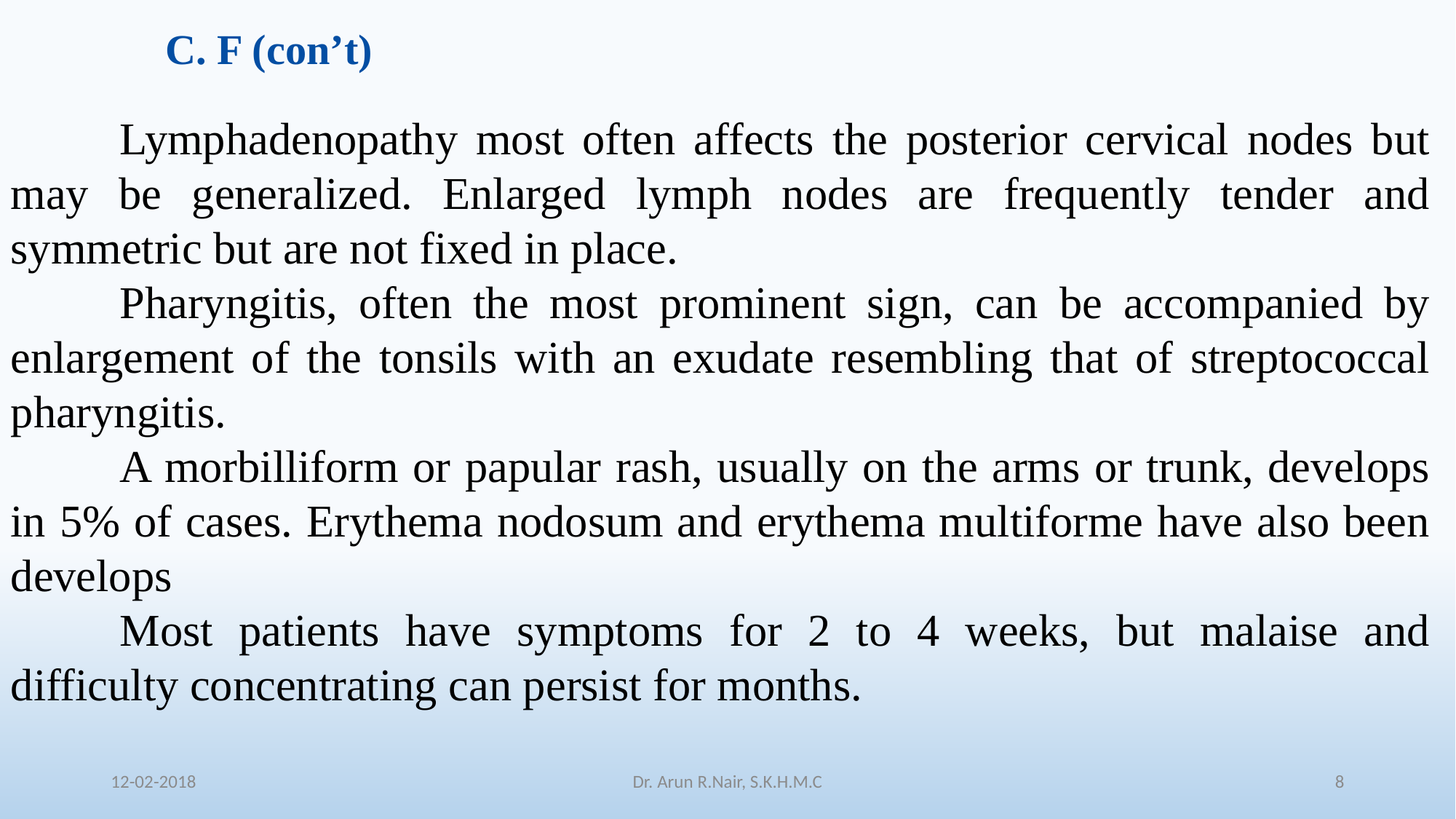

C. F (con’t)
	Lymphadenopathy most often affects the posterior cervical nodes but may be generalized. Enlarged lymph nodes are frequently tender and symmetric but are not fixed in place.
	Pharyngitis, often the most prominent sign, can be accompanied by enlargement of the tonsils with an exudate resembling that of streptococcal pharyngitis.
	A morbilliform or papular rash, usually on the arms or trunk, develops in 5% of cases. Erythema nodosum and erythema multiforme have also been develops
	Most patients have symptoms for 2 to 4 weeks, but malaise and difficulty concentrating can persist for months.
12-02-2018
Dr. Arun R.Nair, S.K.H.M.C
8